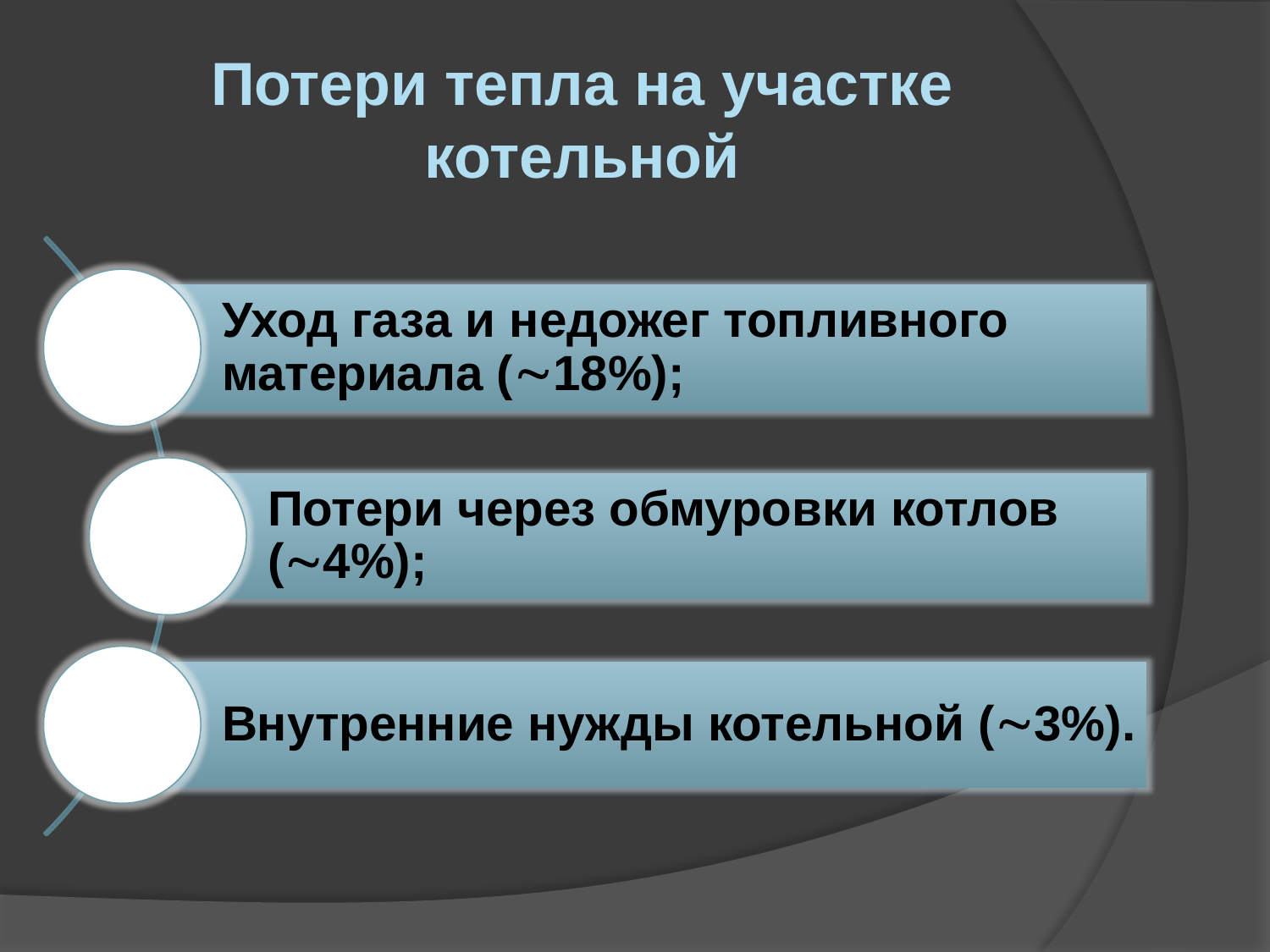

# Потери тепла на участке котельной
Уход газа и недожег топливного материала (∼18%);
Потери через обмуровки котлов (∼4%);
Внутренние нужды котельной (∼3%).